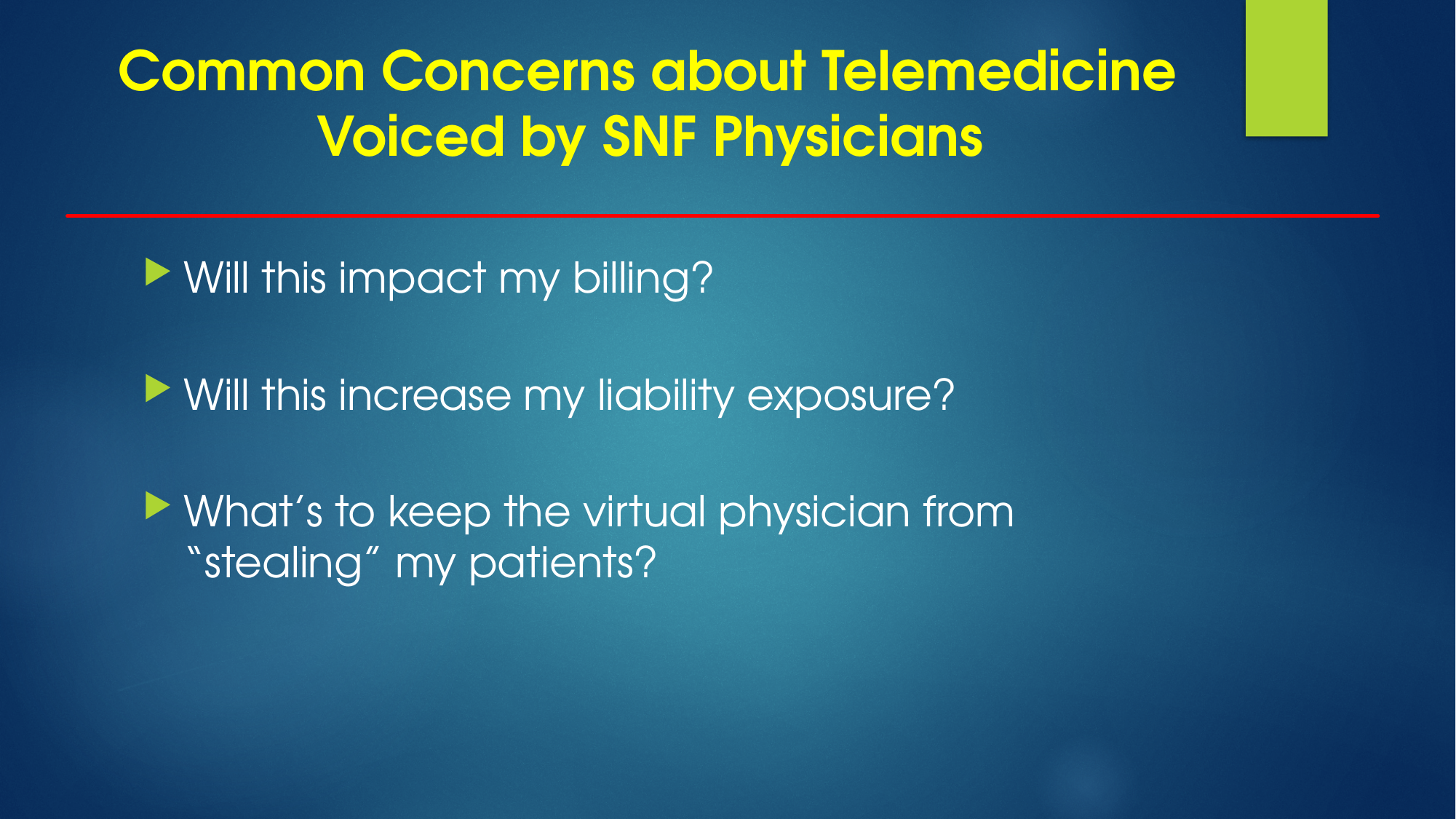

# Common Concerns about Telemedicine Voiced by SNF Physicians
Will this impact my billing?
Will this increase my liability exposure?
What’s to keep the virtual physician from “stealing” my patients?